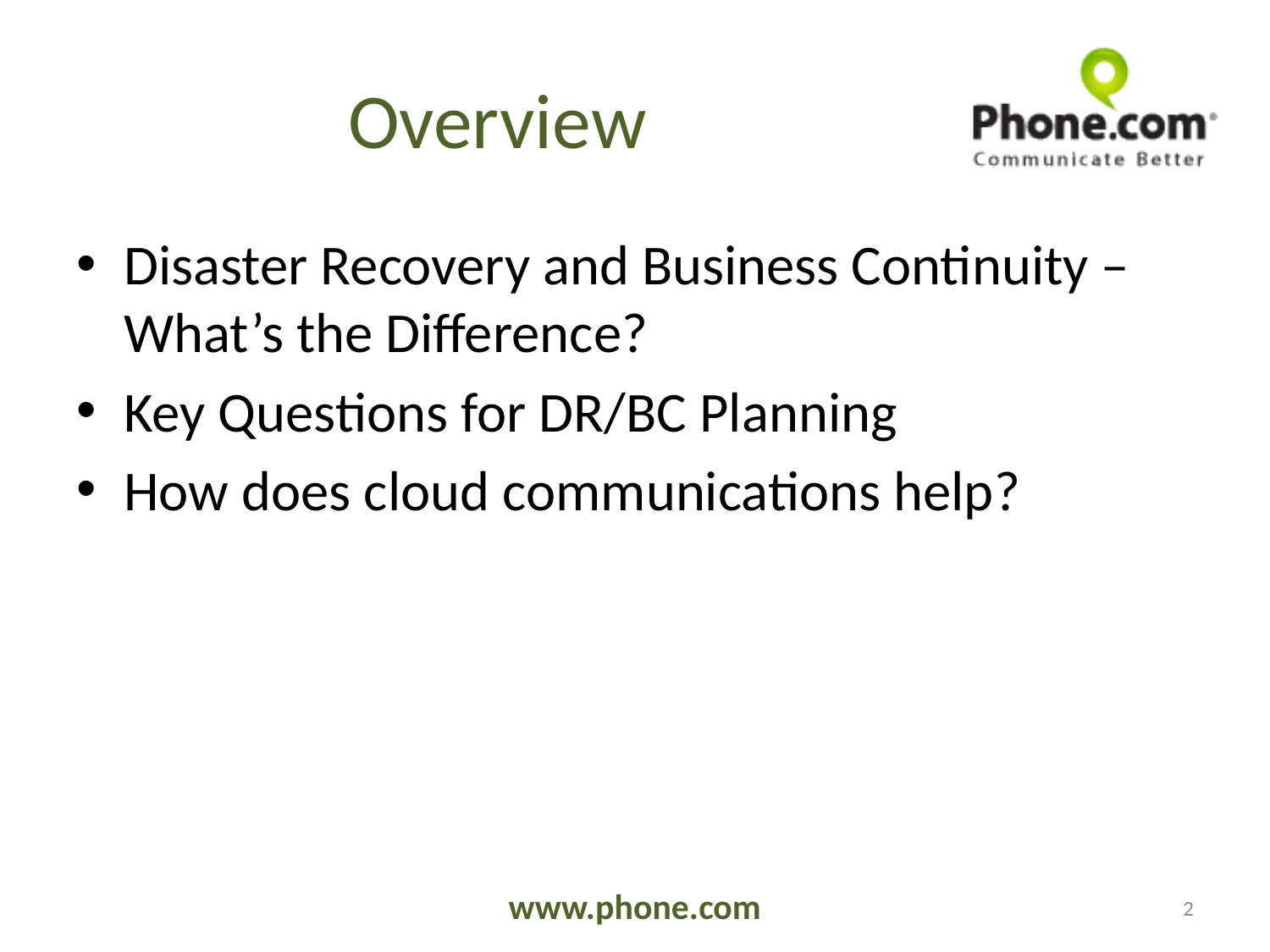

# Overview
Disaster Recovery and Business Continuity – What’s the Difference?
Key Questions for DR/BC Planning
How does cloud communications help?

www.phone.com
2